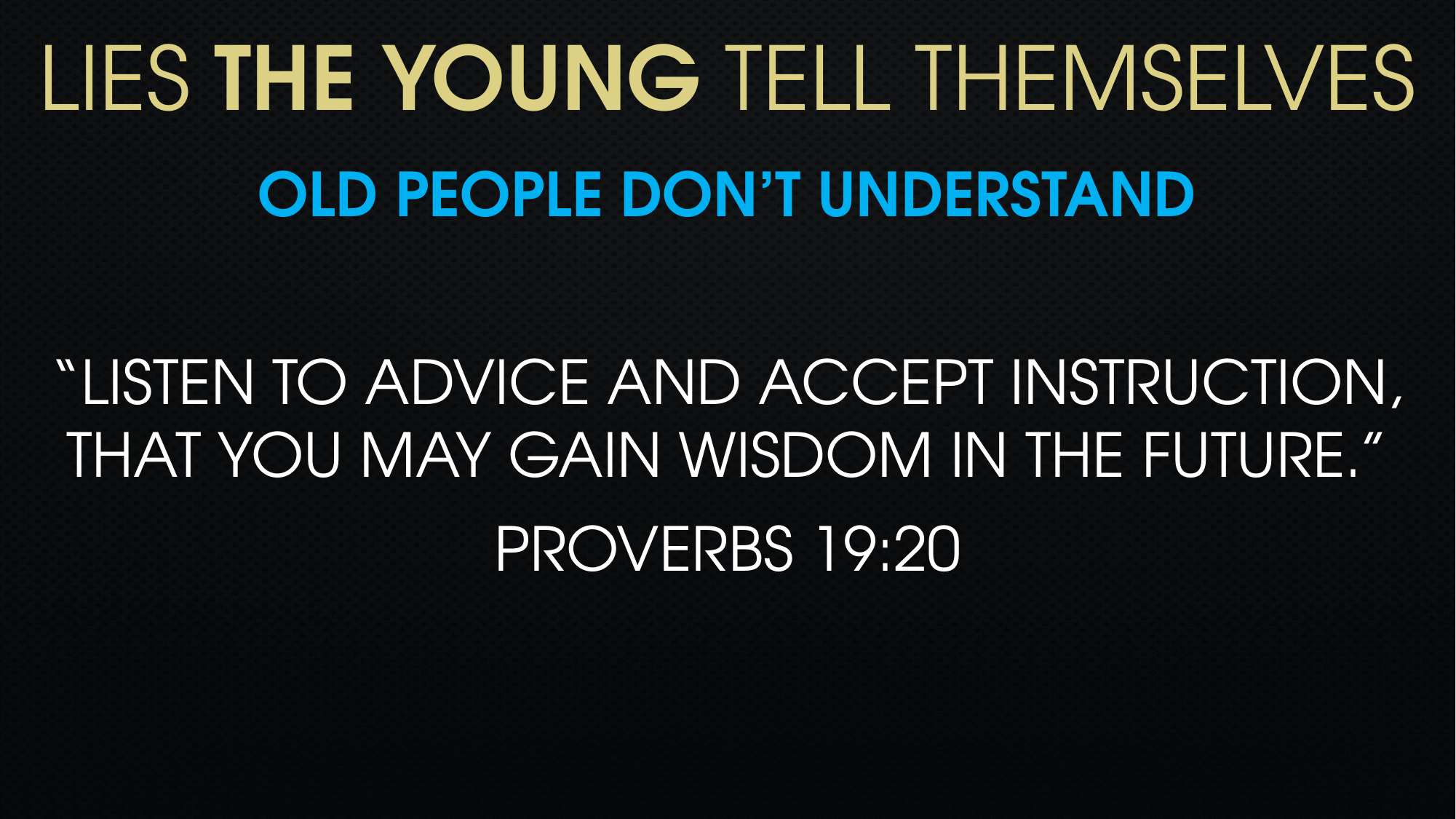

# Lies The Young tell themselves
Old People Don’t Understand

“Listen to advice and accept instruction, that you may gain wisdom in the future.”
Proverbs 19:20